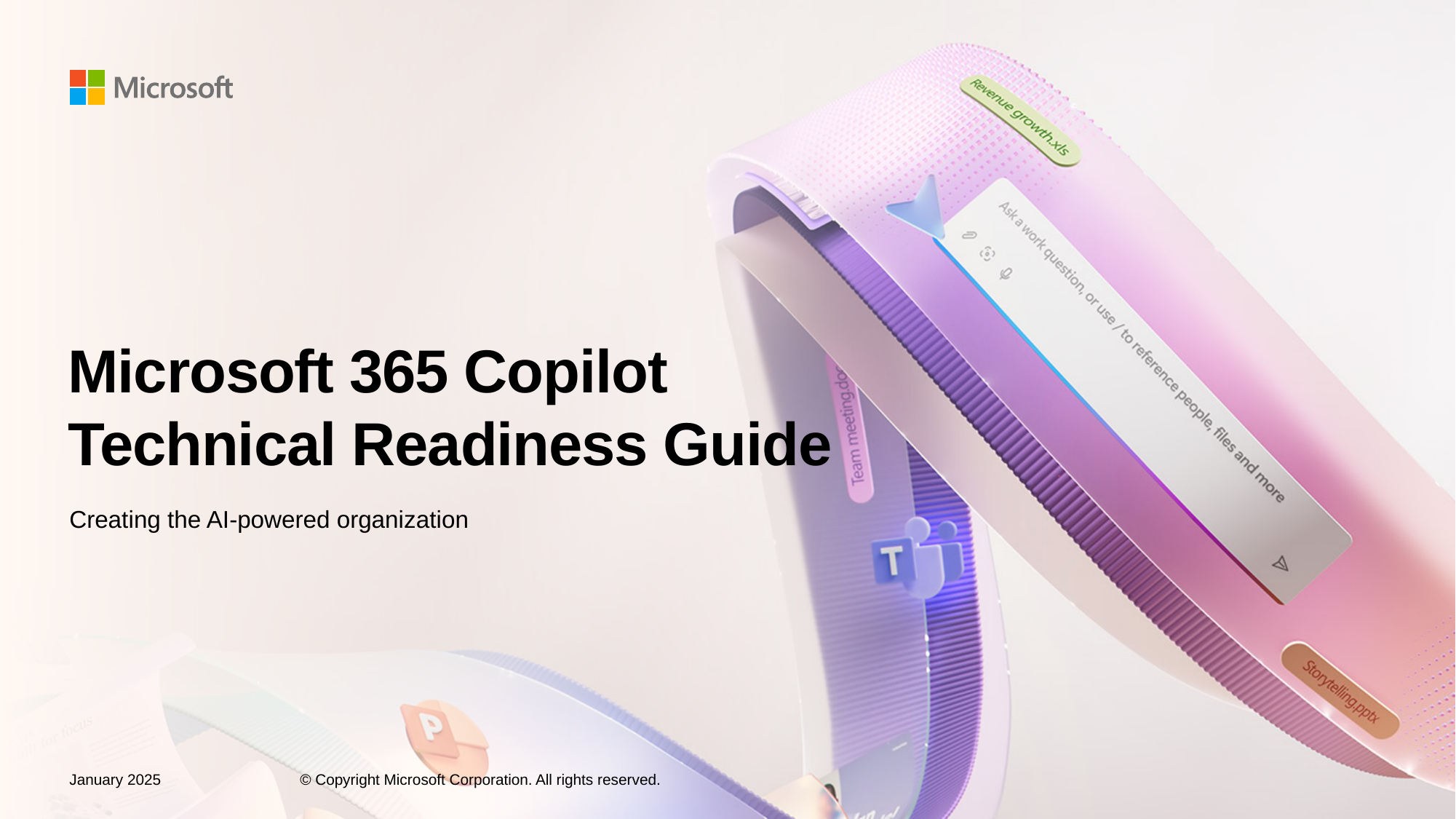

# Microsoft 365 Copilot Technical Readiness Guide
Creating the AI-powered organization
January 2025